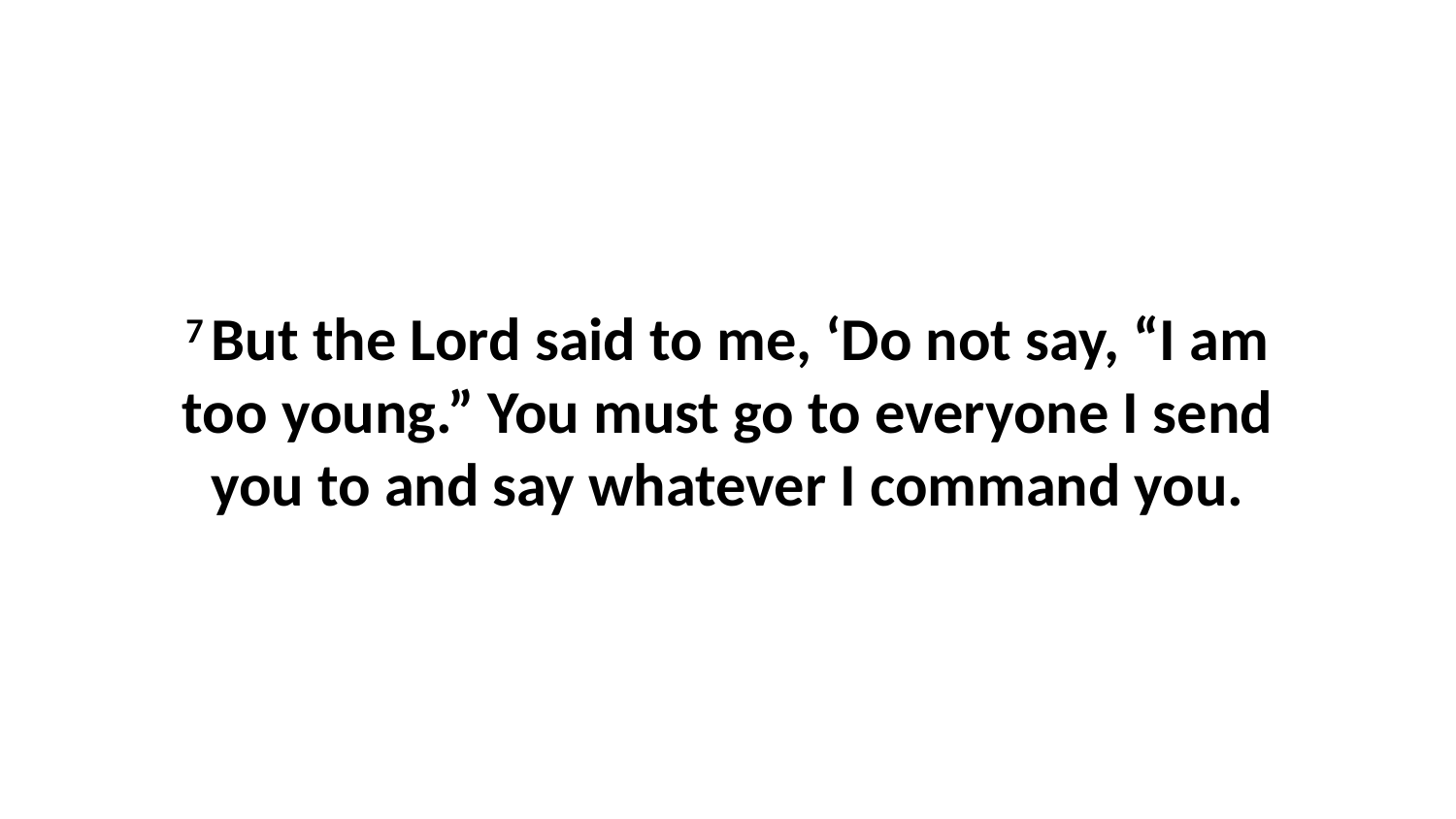

7 But the Lord said to me, ‘Do not say, “I am too young.” You must go to everyone I send you to and say whatever I command you.